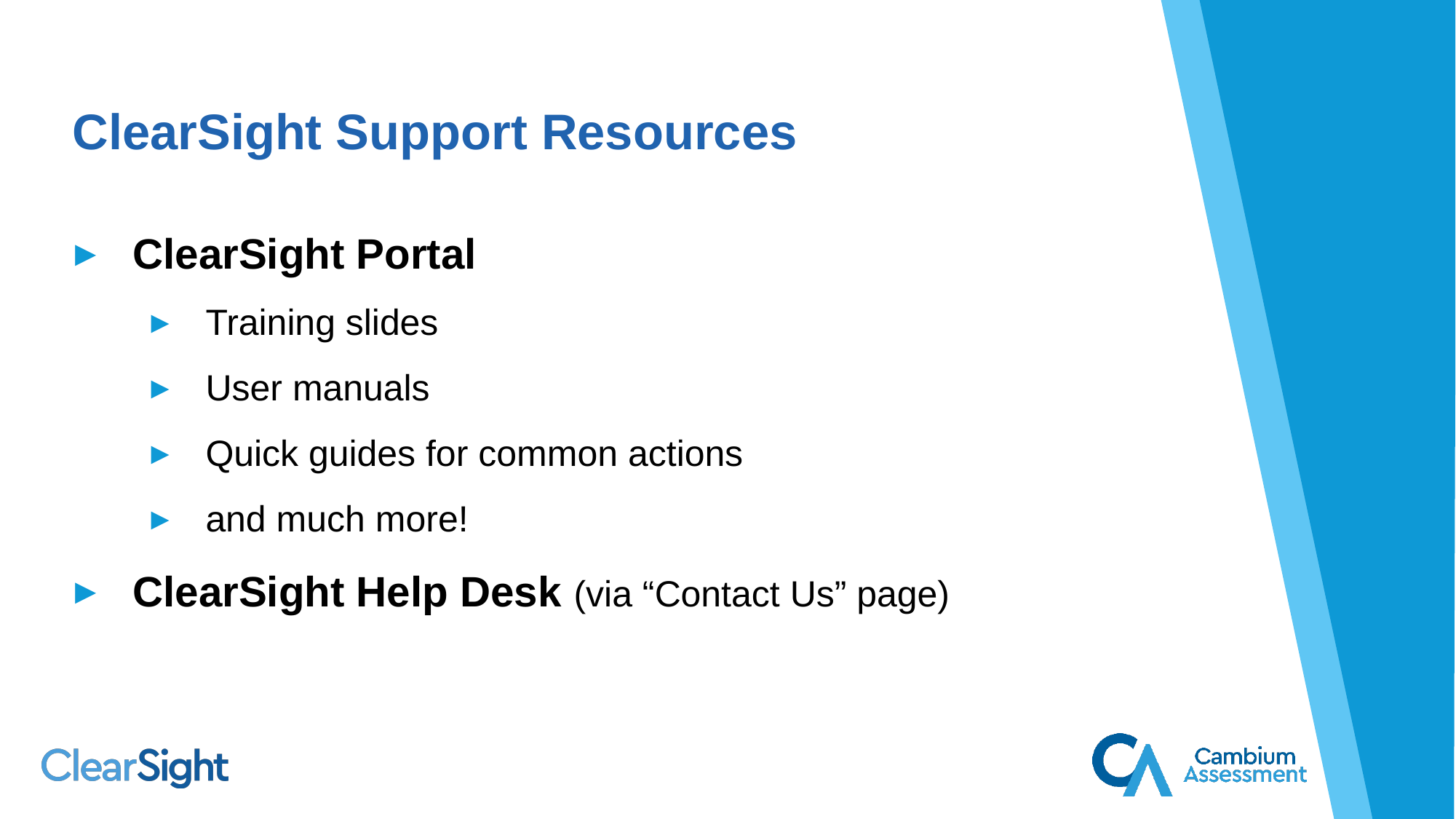

# ClearSight Support Resources
ClearSight Portal
Training slides
User manuals
Quick guides for common actions
and much more!
ClearSight Help Desk (via “Contact Us” page)